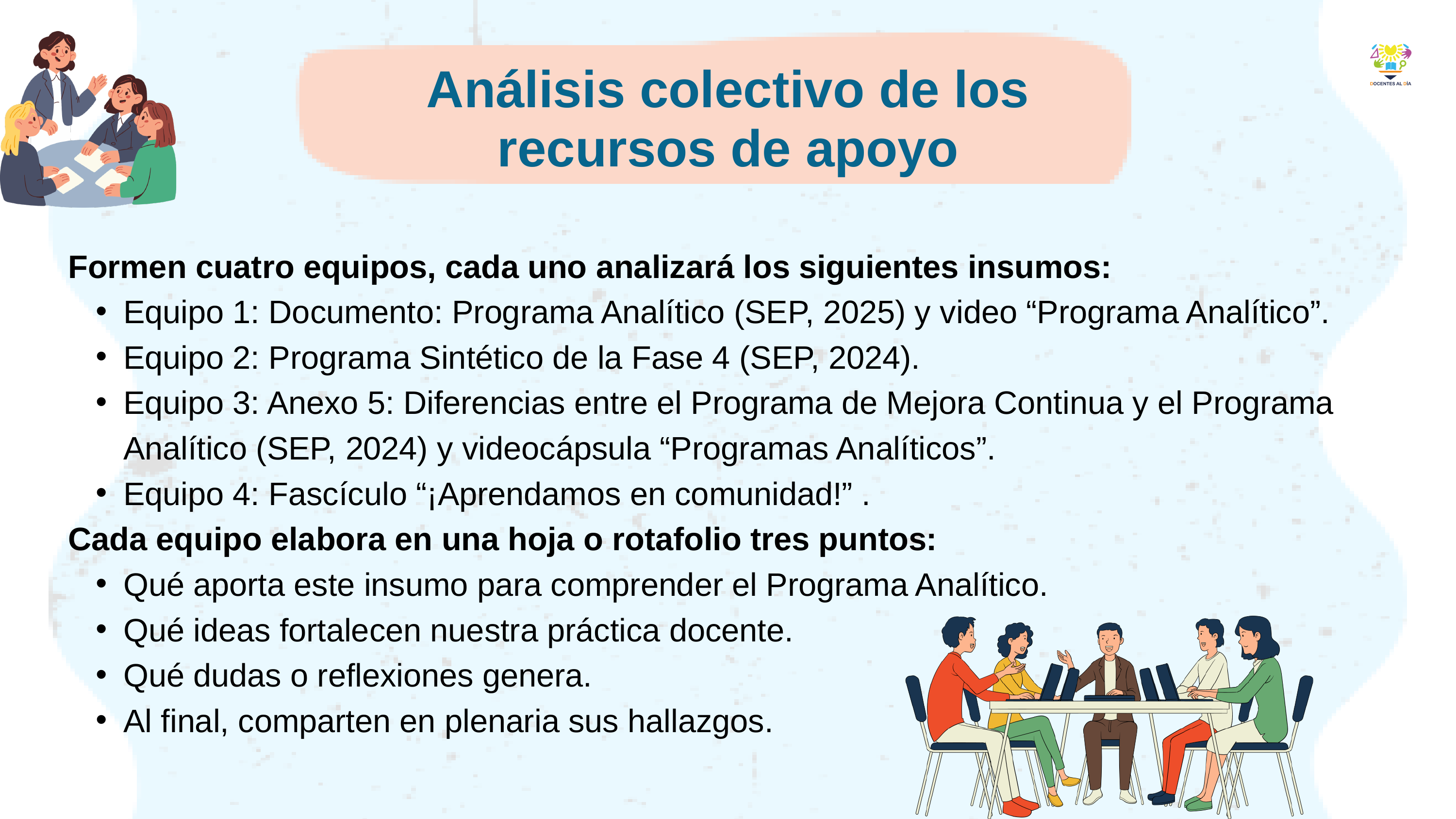

Análisis colectivo de los recursos de apoyo
Formen cuatro equipos, cada uno analizará los siguientes insumos:
Equipo 1: Documento: Programa Analítico (SEP, 2025) y video “Programa Analítico”.
Equipo 2: Programa Sintético de la Fase 4 (SEP, 2024).
Equipo 3: Anexo 5: Diferencias entre el Programa de Mejora Continua y el Programa Analítico (SEP, 2024) y videocápsula “Programas Analíticos”.
Equipo 4: Fascículo “¡Aprendamos en comunidad!” .
Cada equipo elabora en una hoja o rotafolio tres puntos:
Qué aporta este insumo para comprender el Programa Analítico.
Qué ideas fortalecen nuestra práctica docente.
Qué dudas o reflexiones genera.
Al final, comparten en plenaria sus hallazgos.